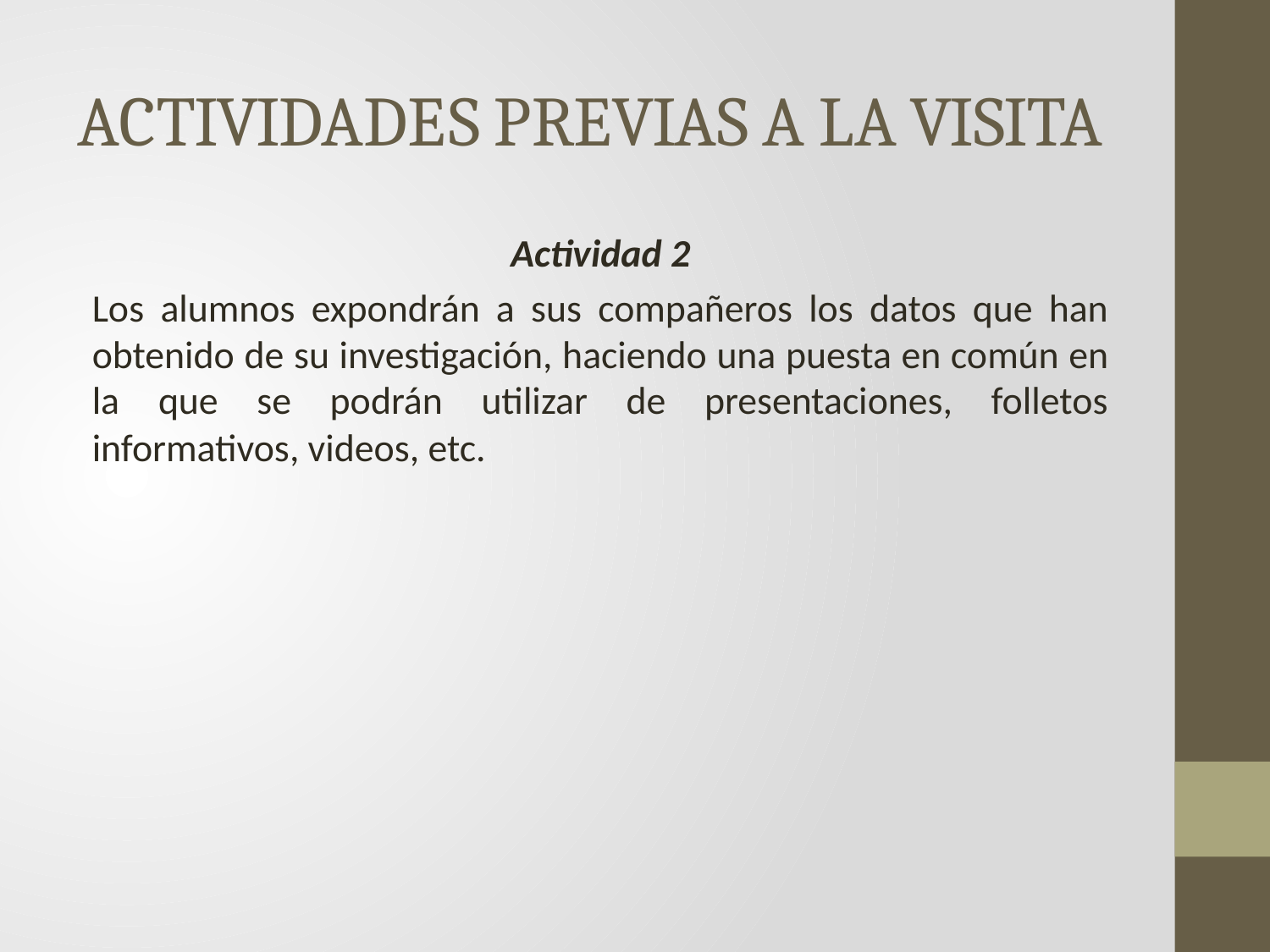

# ACTIVIDADES PREVIAS A LA VISITA
Actividad 2
Los alumnos expondrán a sus compañeros los datos que han obtenido de su investigación, haciendo una puesta en común en la que se podrán utilizar de presentaciones, folletos informativos, videos, etc.